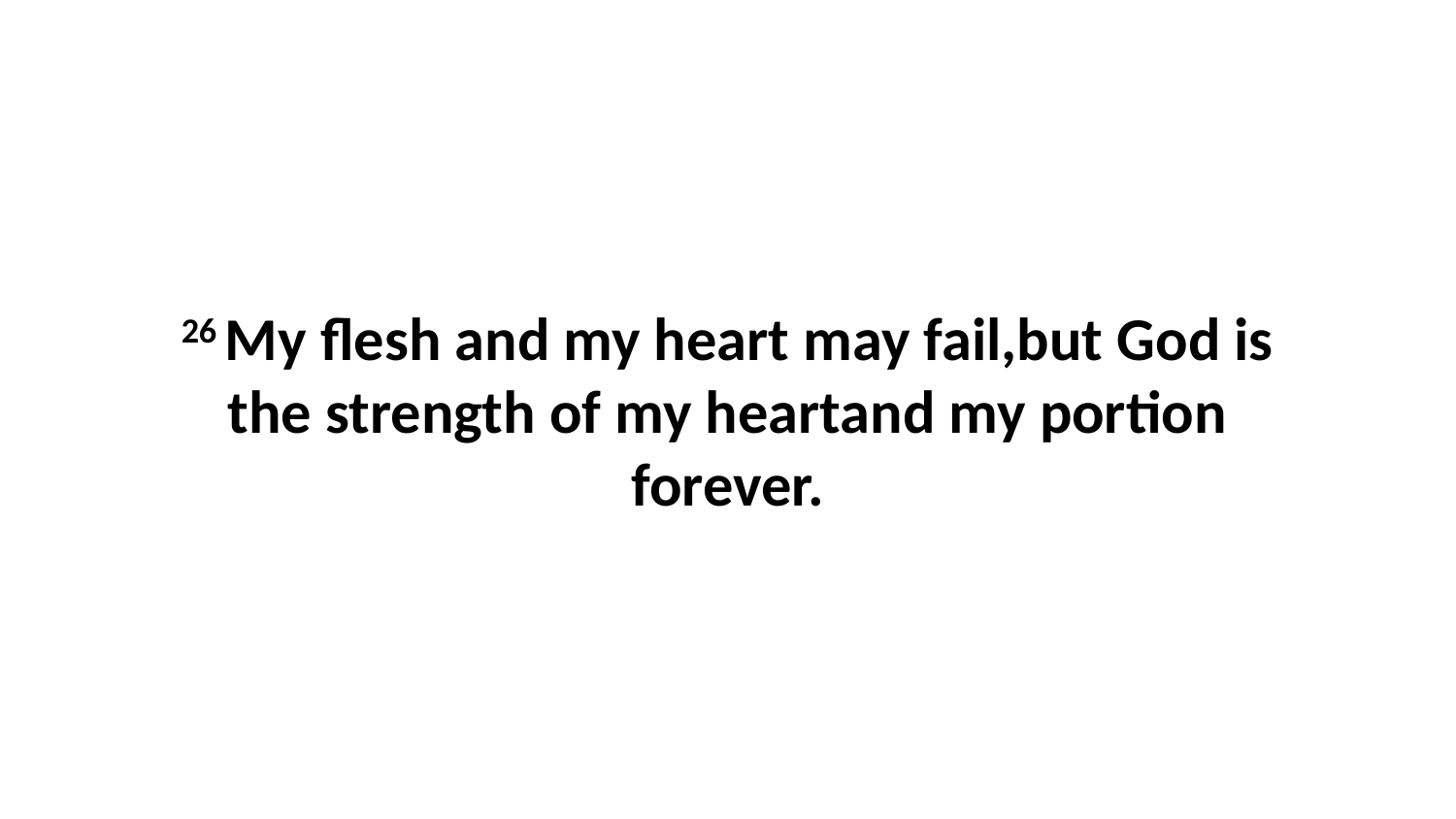

26 My flesh and my heart may fail,but God is the strength of my heartand my portion forever.